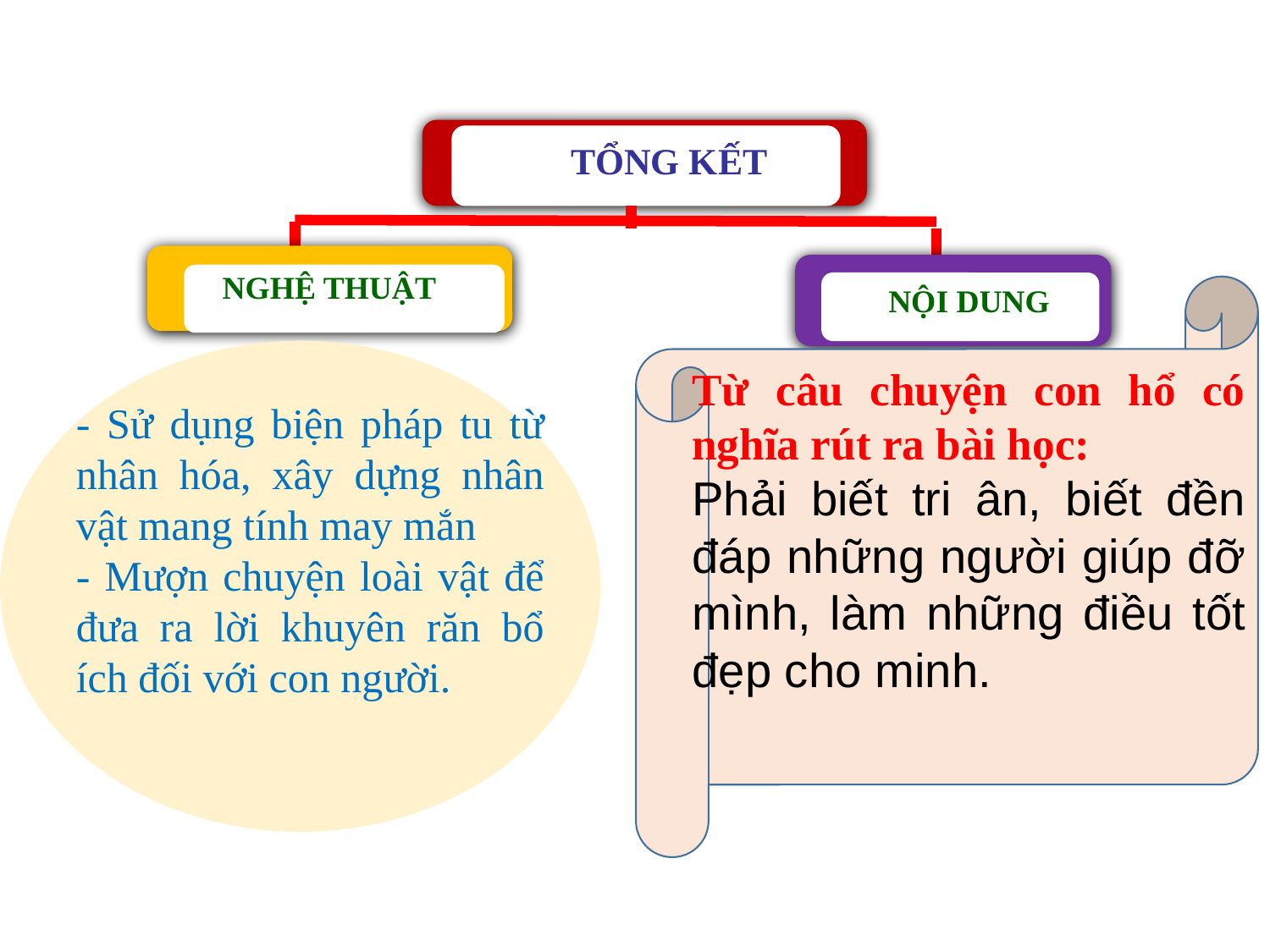

TỔNG KẾT

 NGHỆ THUẬT

NỘI DUNG

Từ câu chuyện con hổ có nghĩa rút ra bài học:
Phải biết tri ân, biết đền đáp những người giúp đỡ mình, làm những điều tốt đẹp cho minh.
- Sử dụng biện pháp tu từ nhân hóa, xây dựng nhân vật mang tính may mắn
- Mượn chuyện loài vật để đưa ra lời khuyên răn bổ ích đối với con người.

.